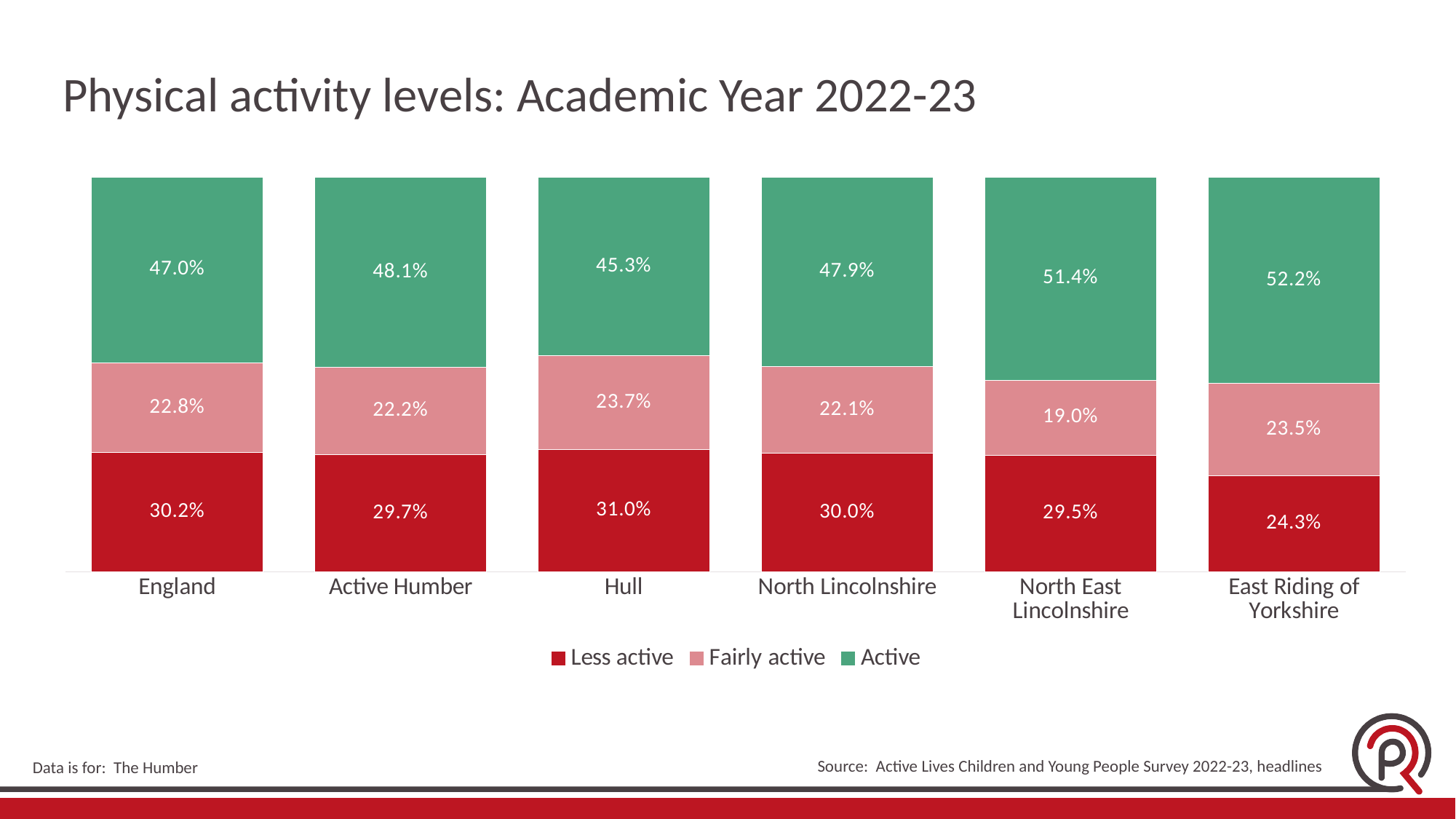

Physical activity levels: Academic Year 2022-23

### Chart

| Category | Less active | Fairly active | Active |
|---|---|---|---|
| England | 0.3017 | 0.2282 | 0.4701 |
| Active Humber | 0.2969 | 0.2218 | 0.4812 |
| Hull | 0.3103 | 0.2368 | 0.4528 |
| North Lincolnshire | 0.3003 | 0.2206 | 0.4791 |
| North East Lincolnshire | 0.2955 | 0.1904 | 0.5141 |
| East Riding of Yorkshire | 0.2426 | 0.235 | 0.5224 |